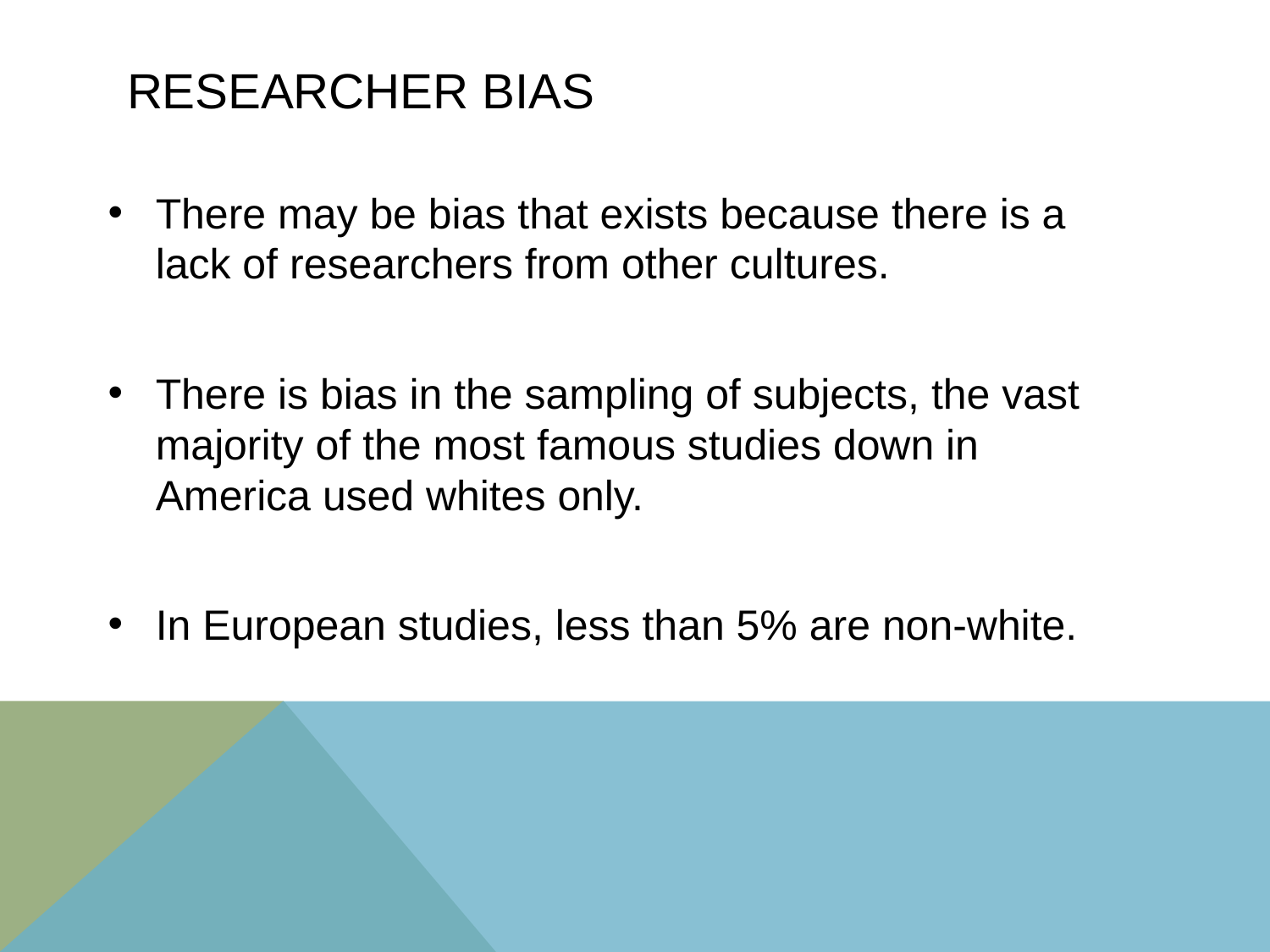

# Researcher Bias
There may be bias that exists because there is a lack of researchers from other cultures.

There is bias in the sampling of subjects, the vast majority of the most famous studies down in America used whites only.

In European studies, less than 5% are non-white.